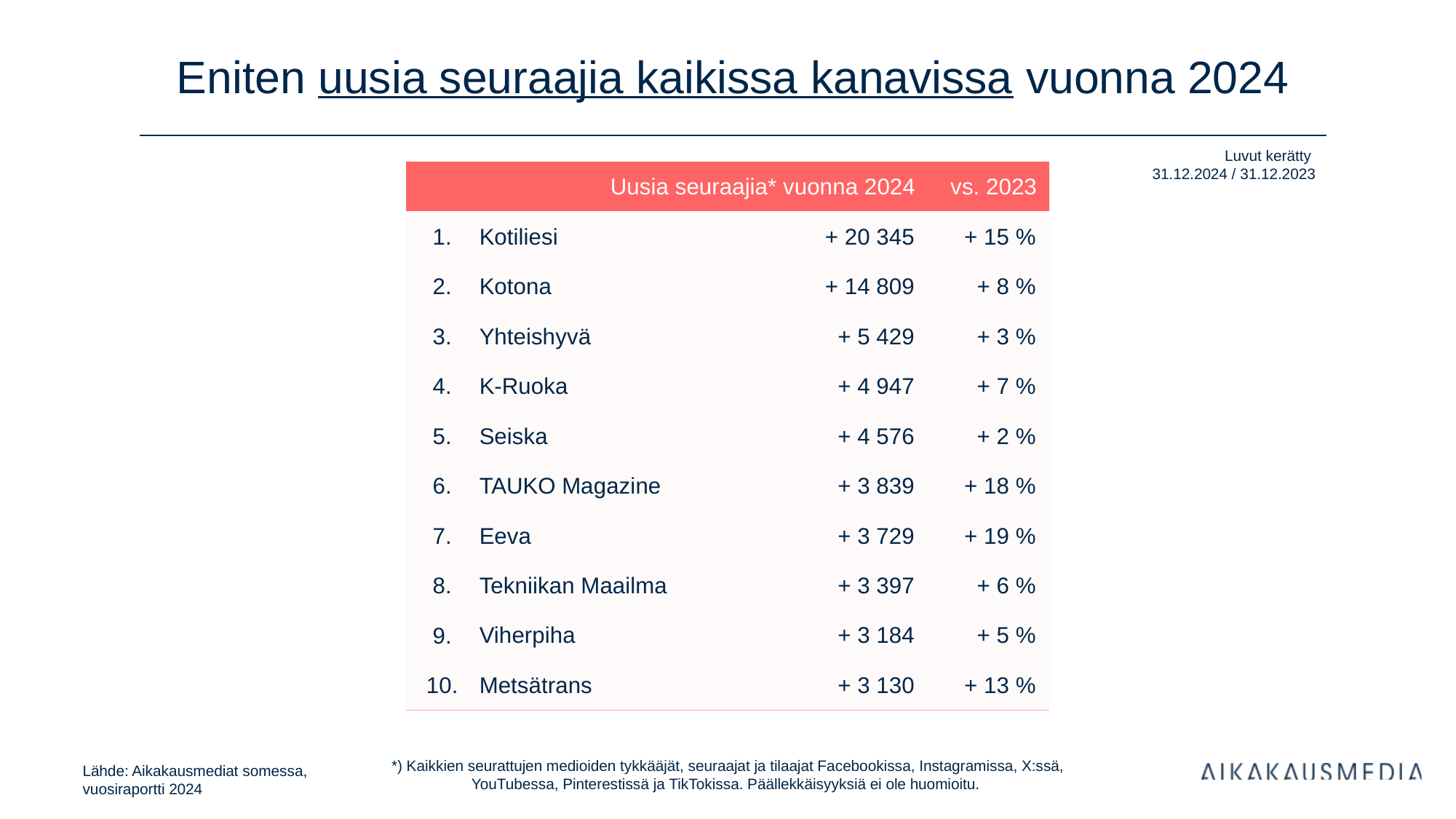

# Eniten uusia seuraajia kaikissa kanavissa vuonna 2024
Luvut kerätty
31.12.2024 / 31.12.2023
| Uusia seuraajia\* vuonna 2024 |  | kanavan tilaajia | vs. 2023 |  |
| --- | --- | --- | --- | --- |
| 1. | Kotiliesi | + 20 345 | + 15 % |  |
| 2. | Kotona | + 14 809 | + 8 % |  |
| 3. | Yhteishyvä | + 5 429 | + 3 % |  |
| 4. | K-Ruoka | + 4 947 | + 7 % |  |
| 5. | Seiska | + 4 576 | + 2 % |  |
| 6. | TAUKO Magazine | + 3 839 | + 18 % |  |
| 7. | Eeva | + 3 729 | + 19 % |  |
| 8. | Tekniikan Maailma | + 3 397 | + 6 % |  |
| 9. | Viherpiha | + 3 184 | + 5 % |  |
| 10. | Metsätrans | + 3 130 | + 13 % |  |
*) Kaikkien seurattujen medioiden tykkääjät, seuraajat ja tilaajat Facebookissa, Instagramissa, X:ssä, YouTubessa, Pinterestissä ja TikTokissa. Päällekkäisyyksiä ei ole huomioitu.